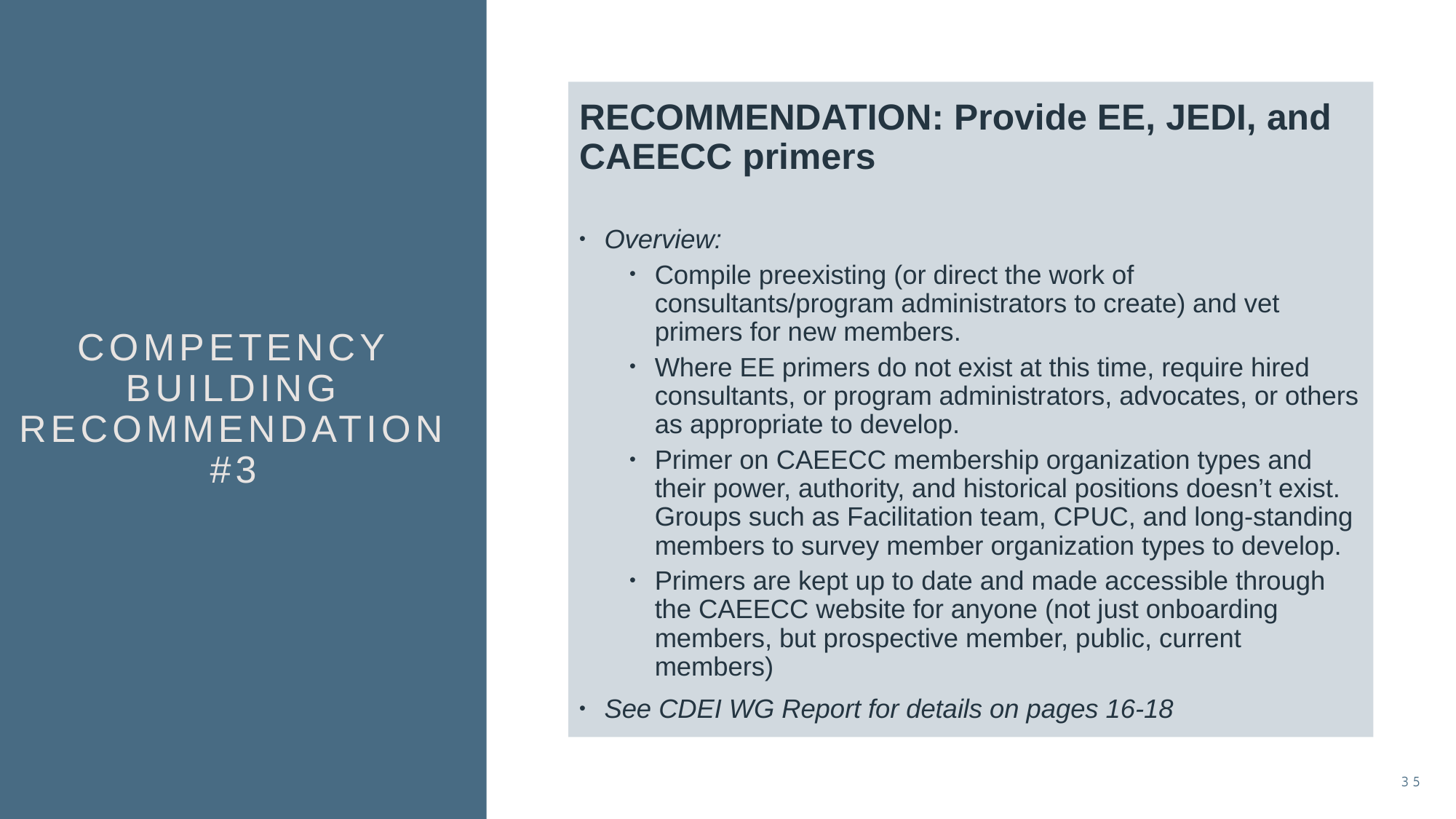

RECOMMENDATION: Provide EE, JEDI, and CAEECC primers

Overview:
Compile preexisting (or direct the work of consultants/program administrators to create) and vet primers for new members.
Where EE primers do not exist at this time, require hired consultants, or program administrators, advocates, or others as appropriate to develop.
Primer on CAEECC membership organization types and their power, authority, and historical positions doesn’t exist. Groups such as Facilitation team, CPUC, and long-standing members to survey member organization types to develop.
Primers are kept up to date and made accessible through the CAEECC website for anyone (not just onboarding members, but prospective member, public, current members)
See CDEI WG Report for details on pages 16-18

# Competency Building Recommendation #3
35